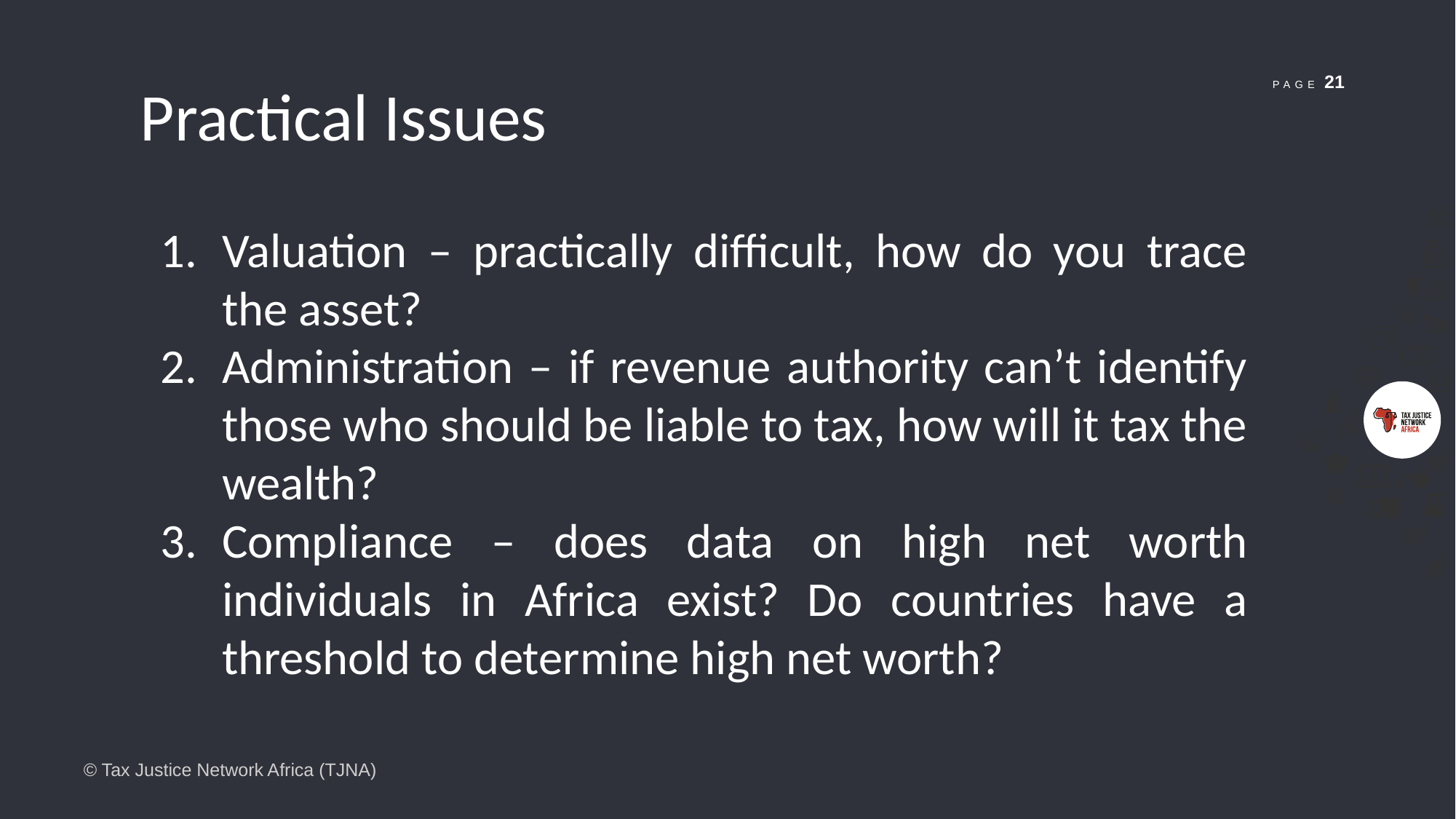

Practical Issues
Valuation – practically difficult, how do you trace the asset?
Administration – if revenue authority can’t identify those who should be liable to tax, how will it tax the wealth?
Compliance – does data on high net worth individuals in Africa exist? Do countries have a threshold to determine high net worth?